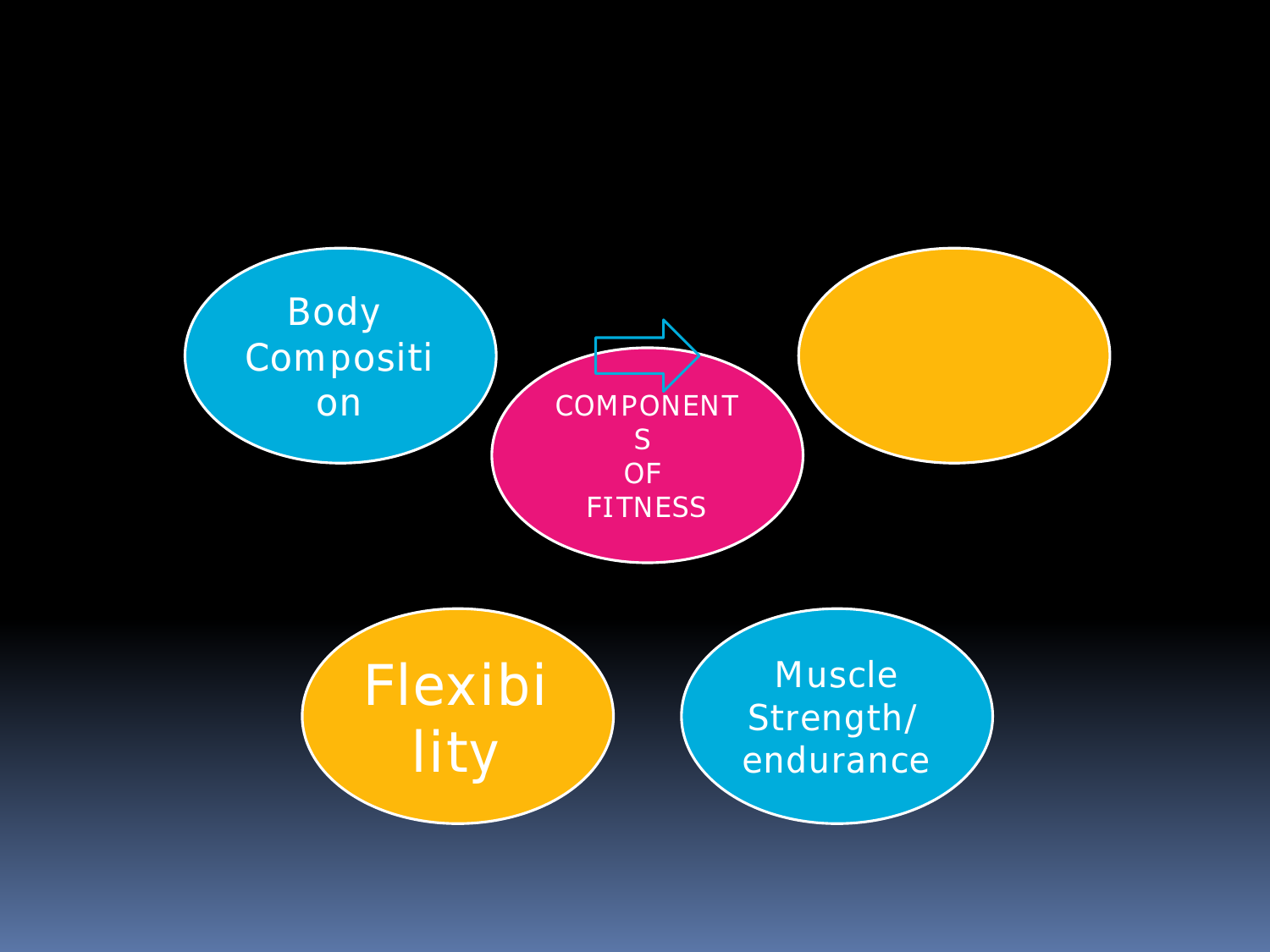

COMPONENTS
OF
FITNESS
Muscle Strength/
endurance
Flexibility
Body
Composition